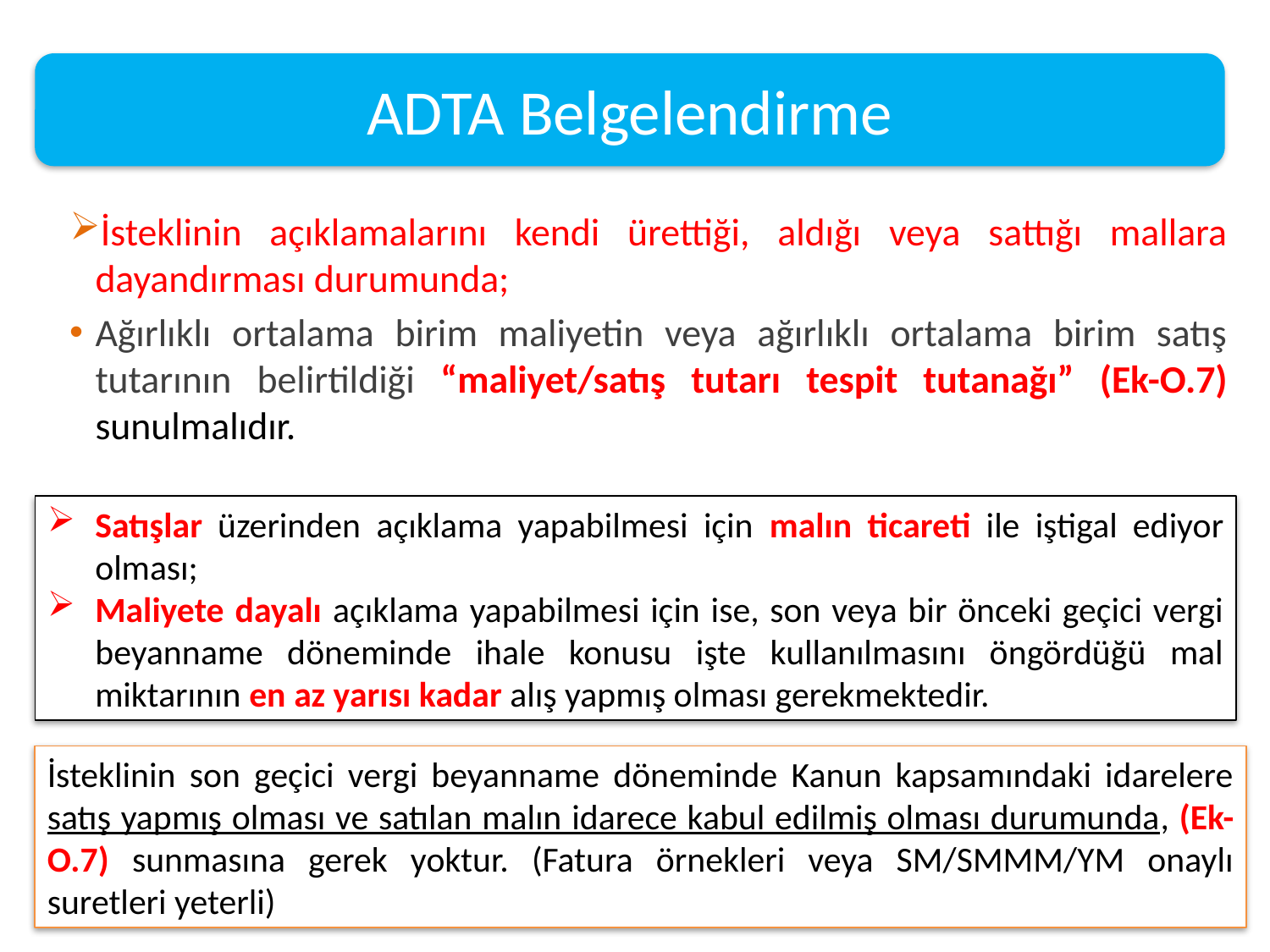

ADTA Belgelendirme
İsteklinin açıklamalarını kendi ürettiği, aldığı veya sattığı mallara dayandırması durumunda;
Ağırlıklı ortalama birim maliyetin veya ağırlıklı ortalama birim satış tutarının belirtildiği “maliyet/satış tutarı tespit tutanağı” (Ek-O.7) sunulmalıdır.

Satışlar üzerinden açıklama yapabilmesi için malın ticareti ile iştigal ediyor olması;
Maliyete dayalı açıklama yapabilmesi için ise, son veya bir önceki geçici vergi beyanname döneminde ihale konusu işte kullanılmasını öngördüğü mal miktarının en az yarısı kadar alış yapmış olması gerekmektedir.
İsteklinin son geçici vergi beyanname döneminde Kanun kapsamındaki idarelere satış yapmış olması ve satılan malın idarece kabul edilmiş olması durumunda, (Ek-O.7) sunmasına gerek yoktur. (Fatura örnekleri veya SM/SMMM/YM onaylı suretleri yeterli)